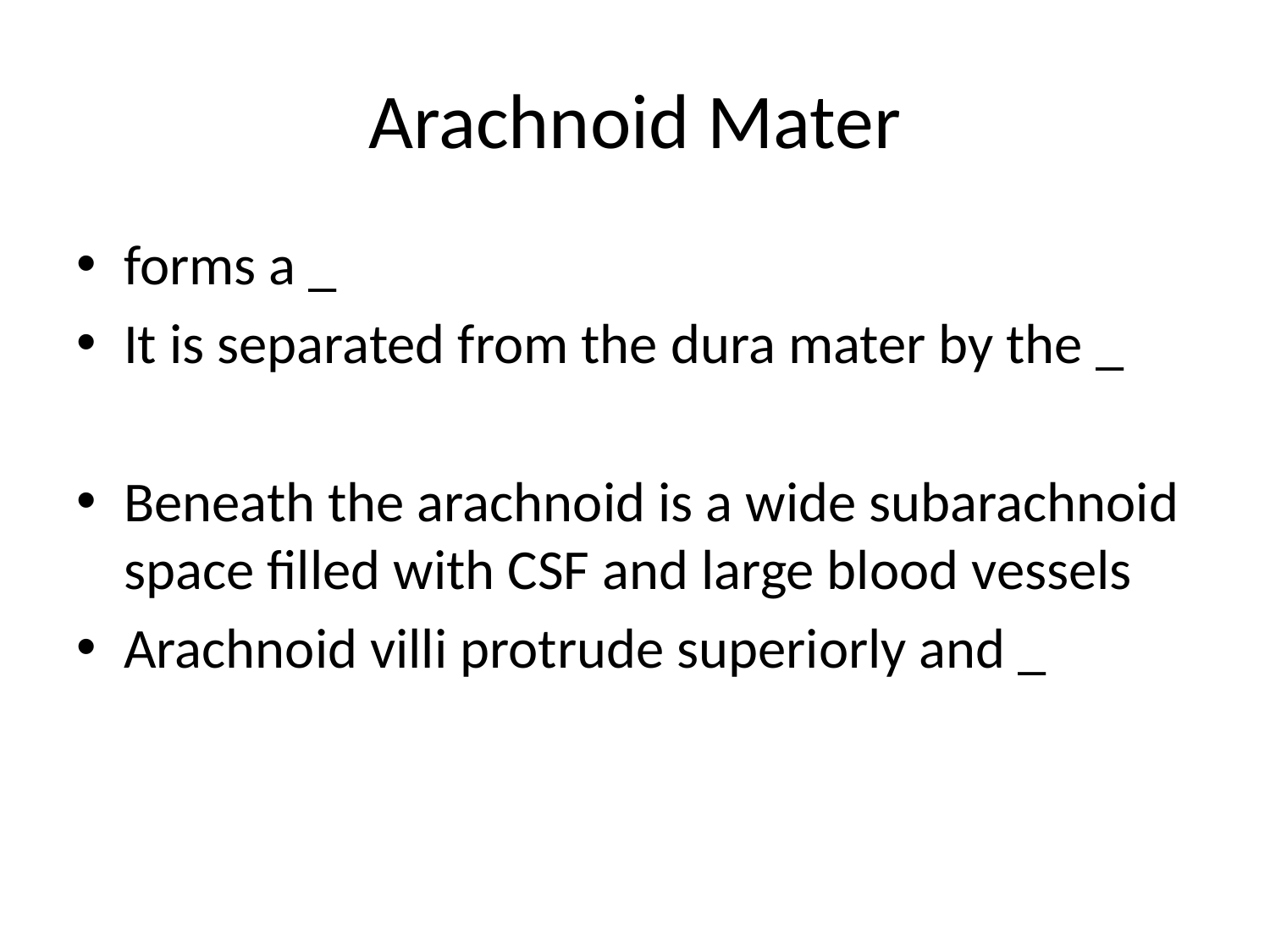

# Arachnoid Mater
forms a _
It is separated from the dura mater by the _

Beneath the arachnoid is a wide subarachnoid space filled with CSF and large blood vessels
Arachnoid villi protrude superiorly and _